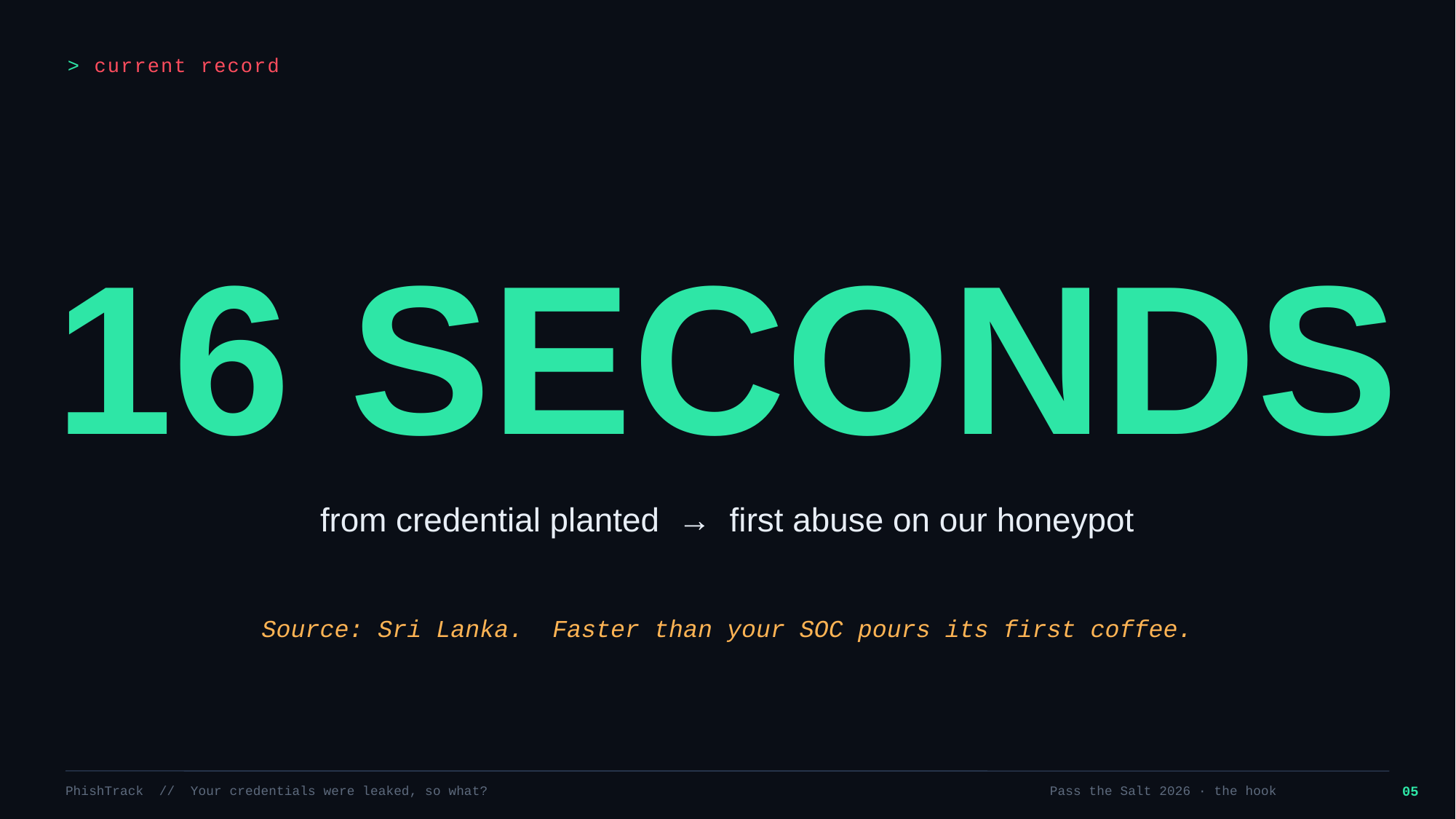

> current record
16 SECONDS
from credential planted  →  first abuse on our honeypot
Source: Sri Lanka.  Faster than your SOC pours its first coffee.

PhishTrack  //  Your credentials were leaked, so what?
Pass the Salt 2026 · the hook
05